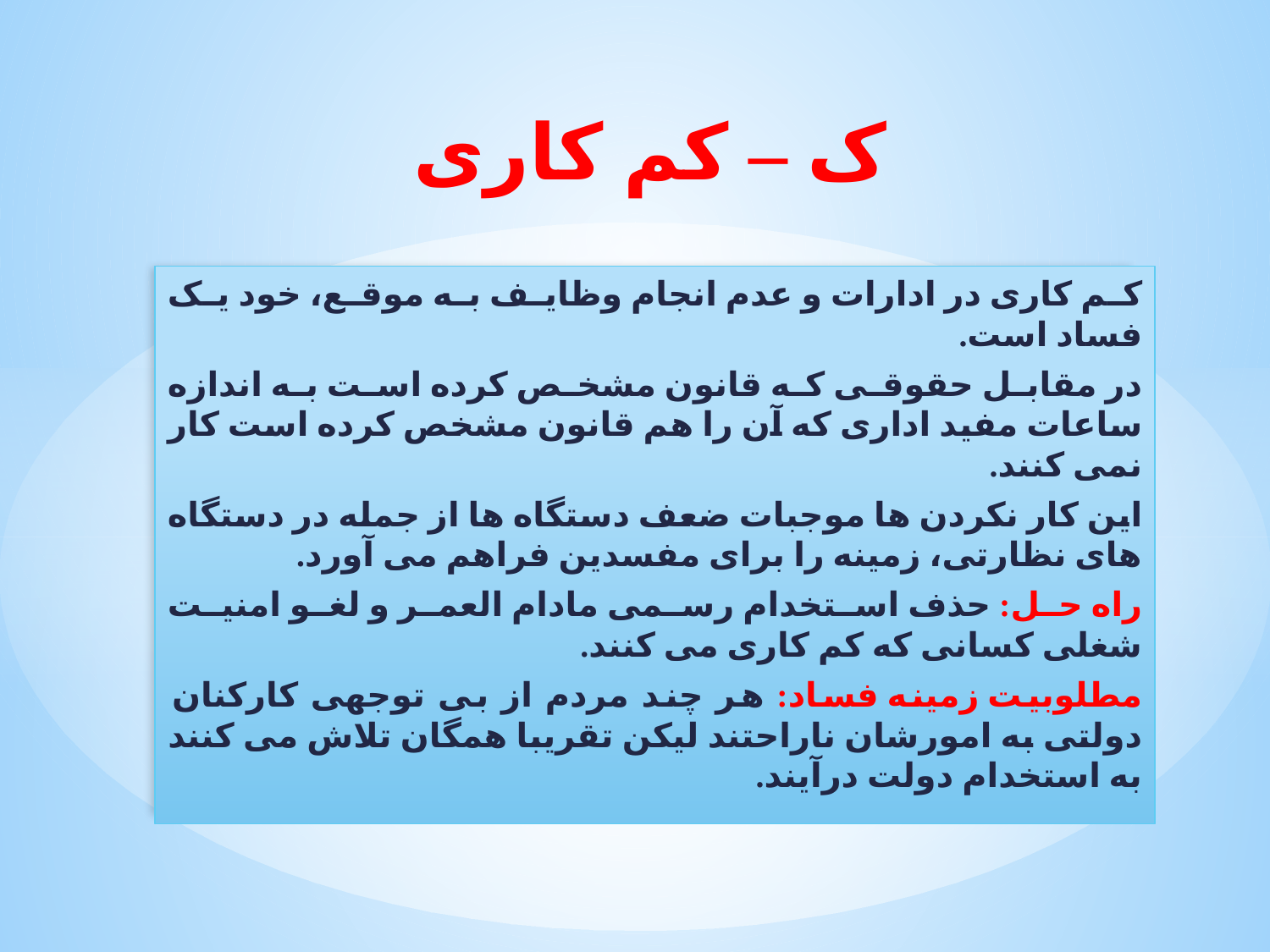

# ک – کم کاری
کم کاری در ادارات و عدم انجام وظایف به موقع، خود یک فساد است.
در مقابل حقوقی که قانون مشخص کرده است به اندازه ساعات مفید اداری که آن را هم قانون مشخص کرده است کار نمی کنند.
این کار نکردن ها موجبات ضعف دستگاه ها از جمله در دستگاه های نظارتی، زمینه را برای مفسدین فراهم می آورد.
راه حل: حذف استخدام رسمی مادام العمر و لغو امنیت شغلی کسانی که کم کاری می کنند.
مطلوبیت زمینه فساد: هر چند مردم از بی توجهی کارکنان دولتی به امورشان ناراحتند لیکن تقریبا همگان تلاش می کنند به استخدام دولت درآیند.